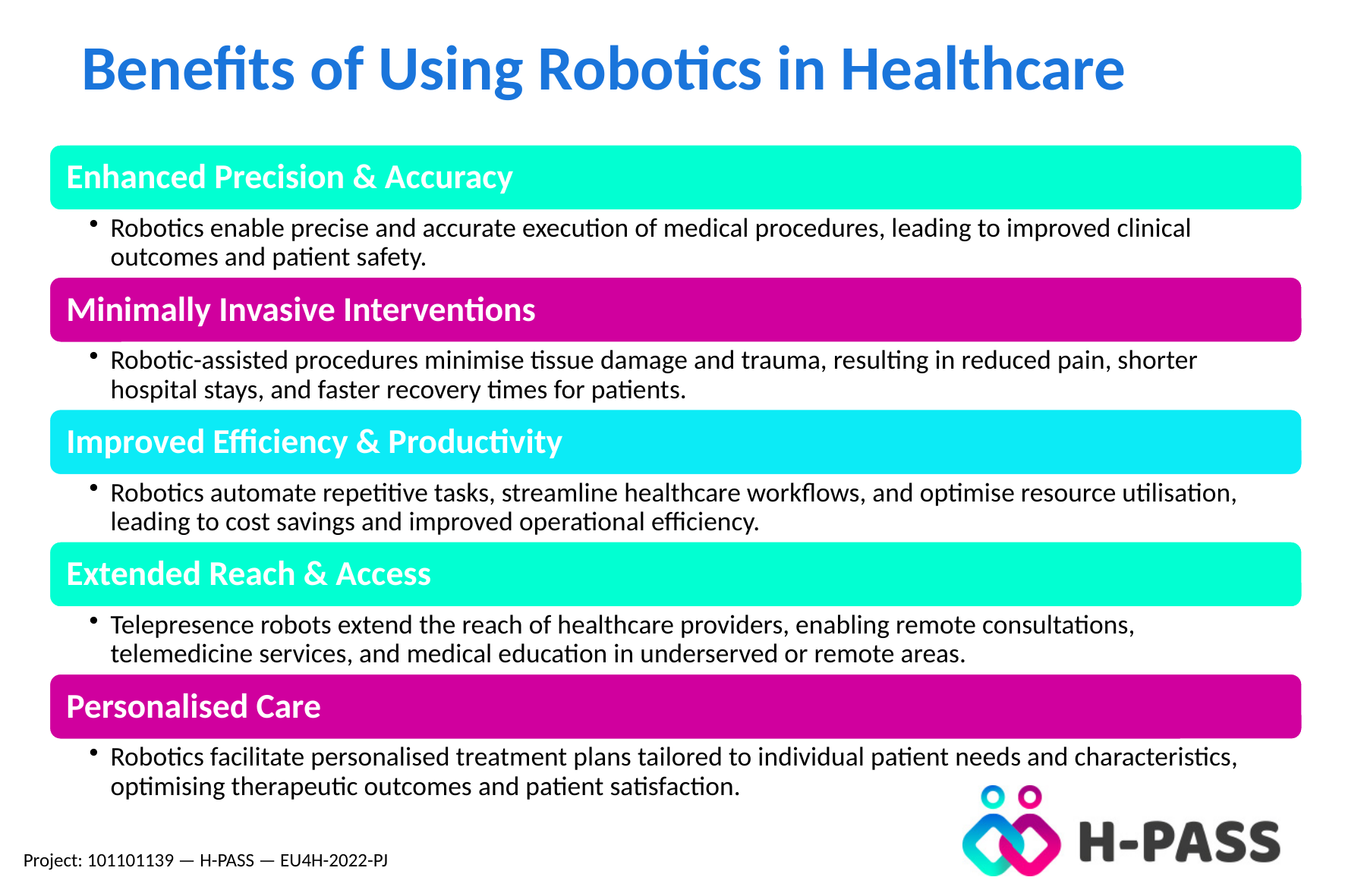

Benefits of Using Robotics in Healthcare
Enhanced Precision & Accuracy
Robotics enable precise and accurate execution of medical procedures, leading to improved clinical outcomes and patient safety.
Minimally Invasive Interventions
Robotic-assisted procedures minimise tissue damage and trauma, resulting in reduced pain, shorter hospital stays, and faster recovery times for patients.
Improved Efficiency & Productivity
Robotics automate repetitive tasks, streamline healthcare workflows, and optimise resource utilisation, leading to cost savings and improved operational efficiency.
Extended Reach & Access
Telepresence robots extend the reach of healthcare providers, enabling remote consultations, telemedicine services, and medical education in underserved or remote areas.
Personalised Care
Robotics facilitate personalised treatment plans tailored to individual patient needs and characteristics, optimising therapeutic outcomes and patient satisfaction.
Project: 101101139 — H-PASS — EU4H-2022-PJ